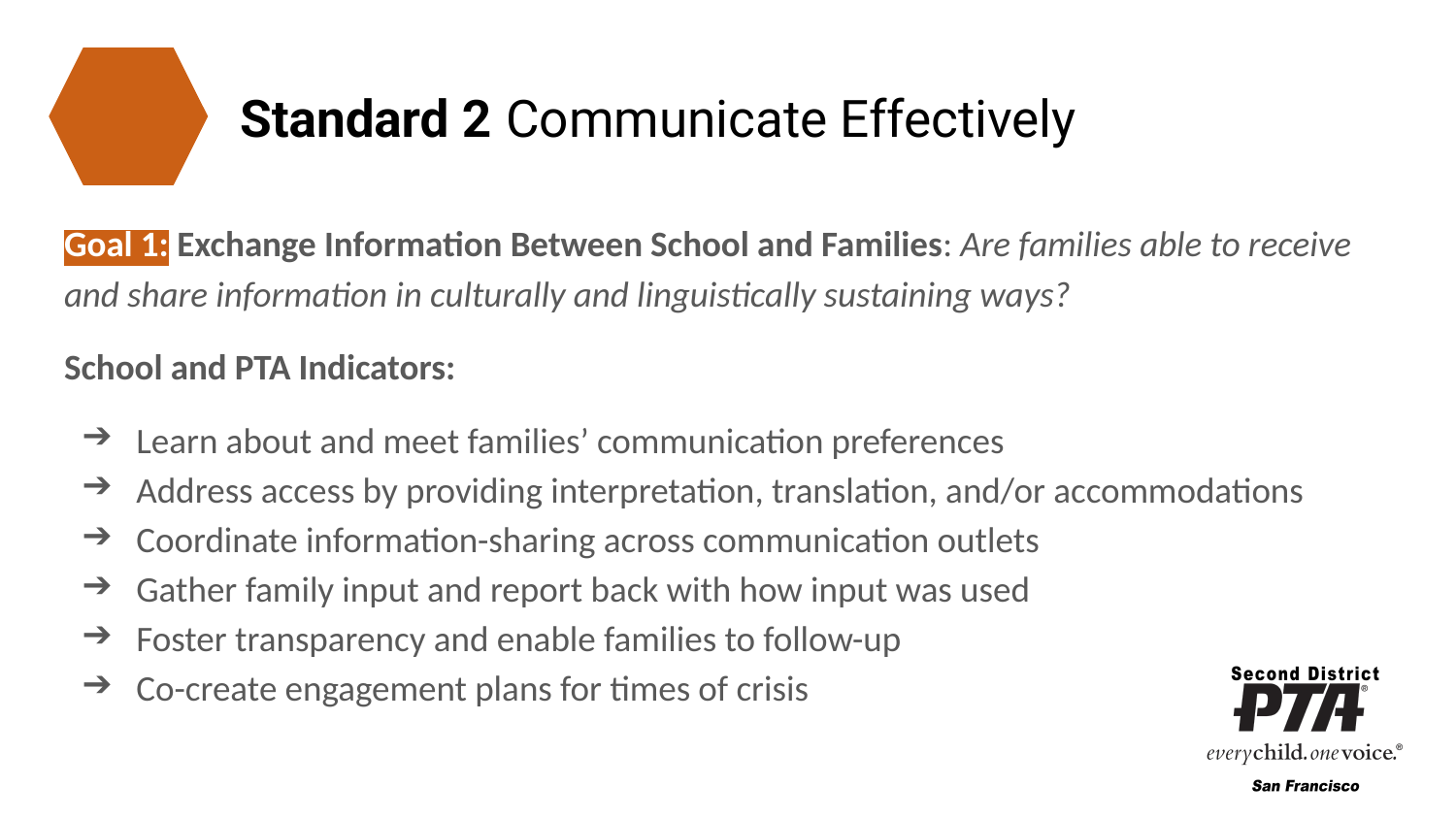

# Standard 2 Communicate Effectively
Goal 1: Exchange Information Between School and Families: Are families able to receive and share information in culturally and linguistically sustaining ways?
School and PTA Indicators:
Learn about and meet families’ communication preferences
Address access by providing interpretation, translation, and/or accommodations
Coordinate information-sharing across communication outlets
Gather family input and report back with how input was used
Foster transparency and enable families to follow-up
Co-create engagement plans for times of crisis